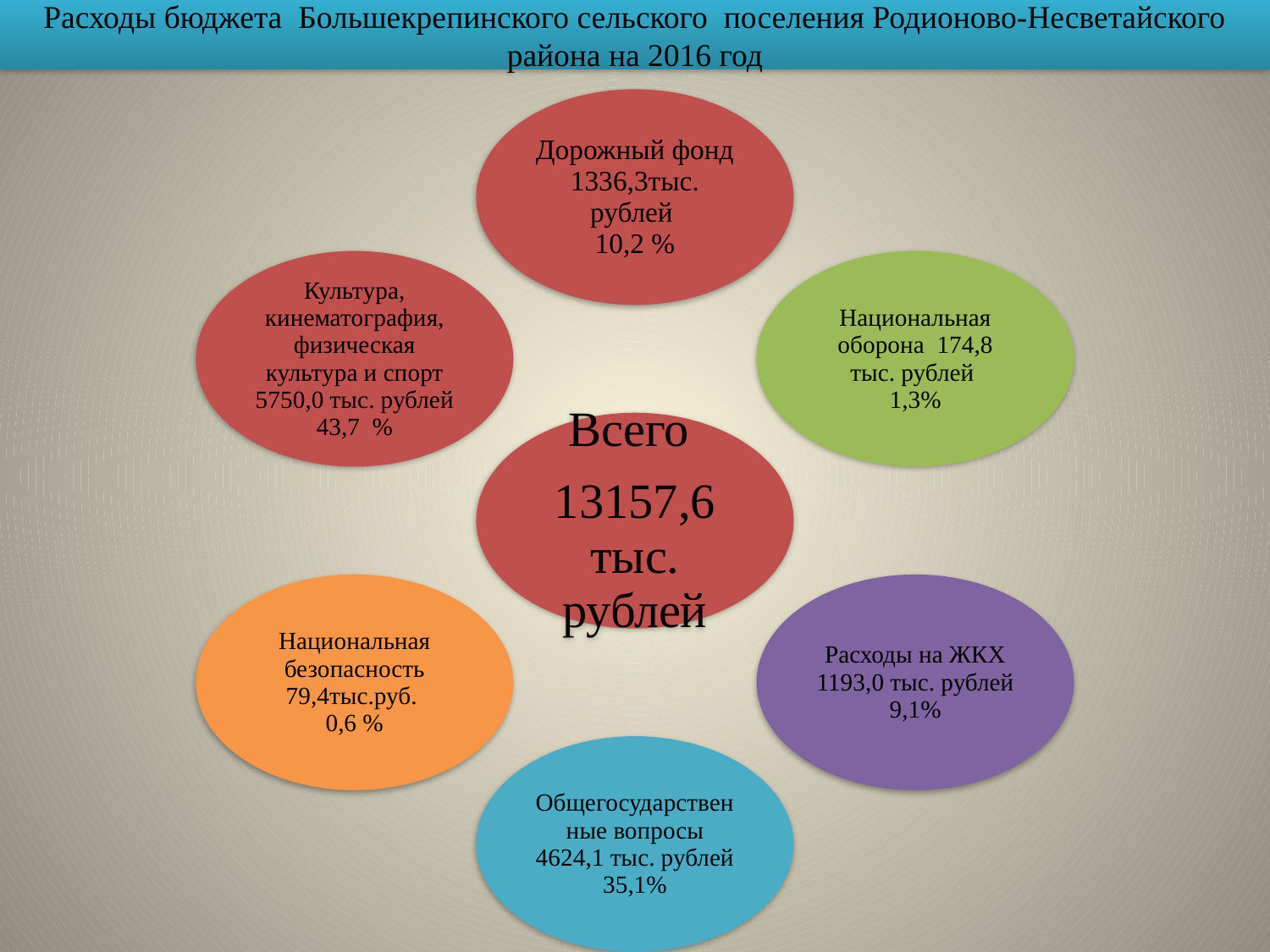

Расходы бюджета  Большекрепинского сельского  поселения Родионово-Несветайского района на 2016 год
#
Всего
13157,6 тыс. рублей
Дорожный фонд
1336,3тыс. рублей
10,2 %
Национальная оборона  174,8 тыс. рублей
1,3%
Расходы на ЖКХ 1193,0 тыс. рублей
9,1%
Общегосударственные вопросы 4624,1 тыс. рублей
35,1%
Национальная безопасность 79,4тыс.руб.
0,6 %
Культура, кинематография, физическая культура и спорт 5750,0 тыс. рублей
43,7  %